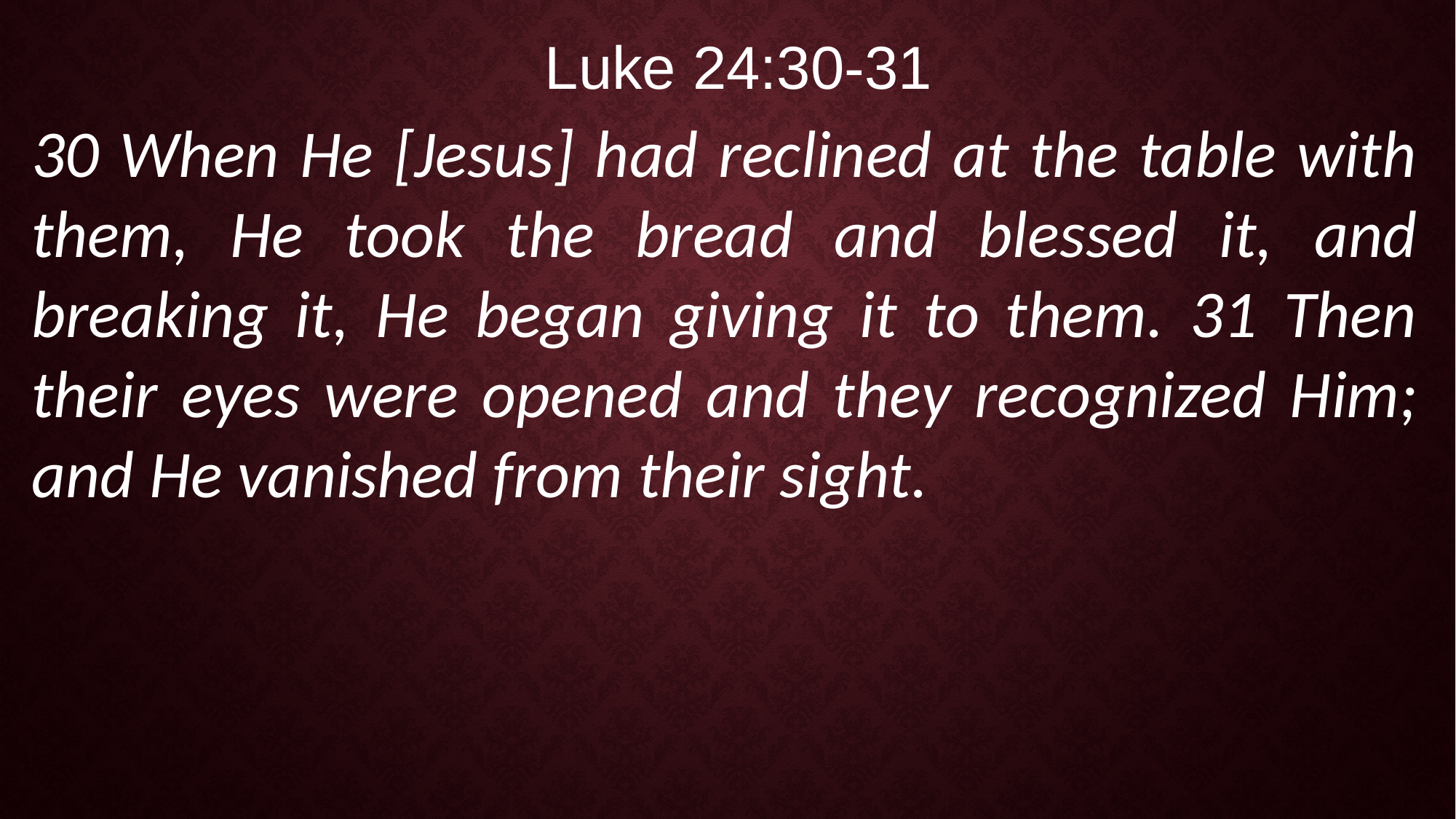

Luke 24:30-31
30 When He [Jesus] had reclined at the table with them, He took the bread and blessed it, and breaking it, He began giving it to them. 31 Then their eyes were opened and they recognized Him; and He vanished from their sight.